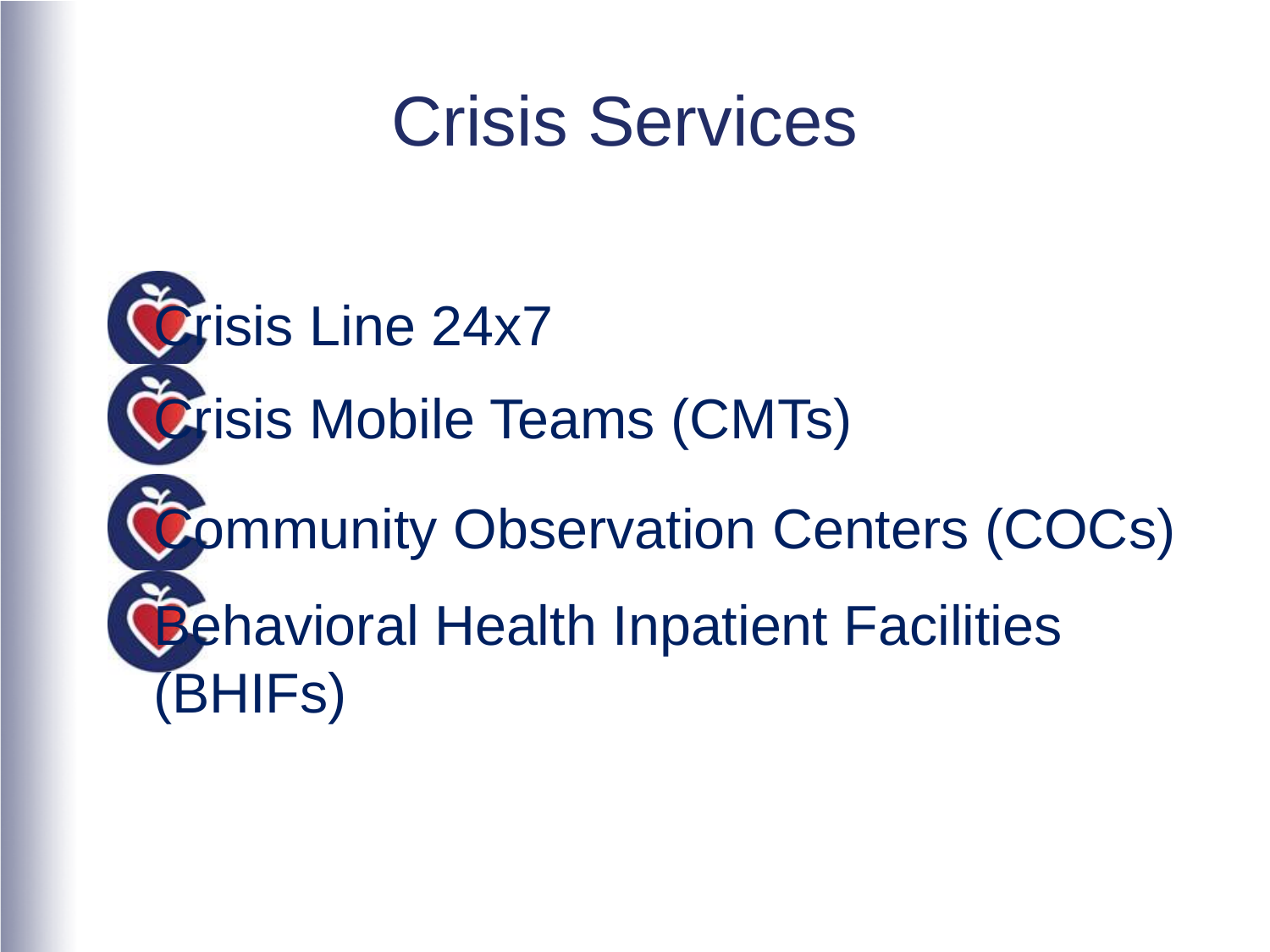

# Crisis Services

Crisis Line 24x7

Crisis Mobile Teams (CMTs)

Community Observation Centers (COCs)

Behavioral Health Inpatient Facilities (BHIFs)